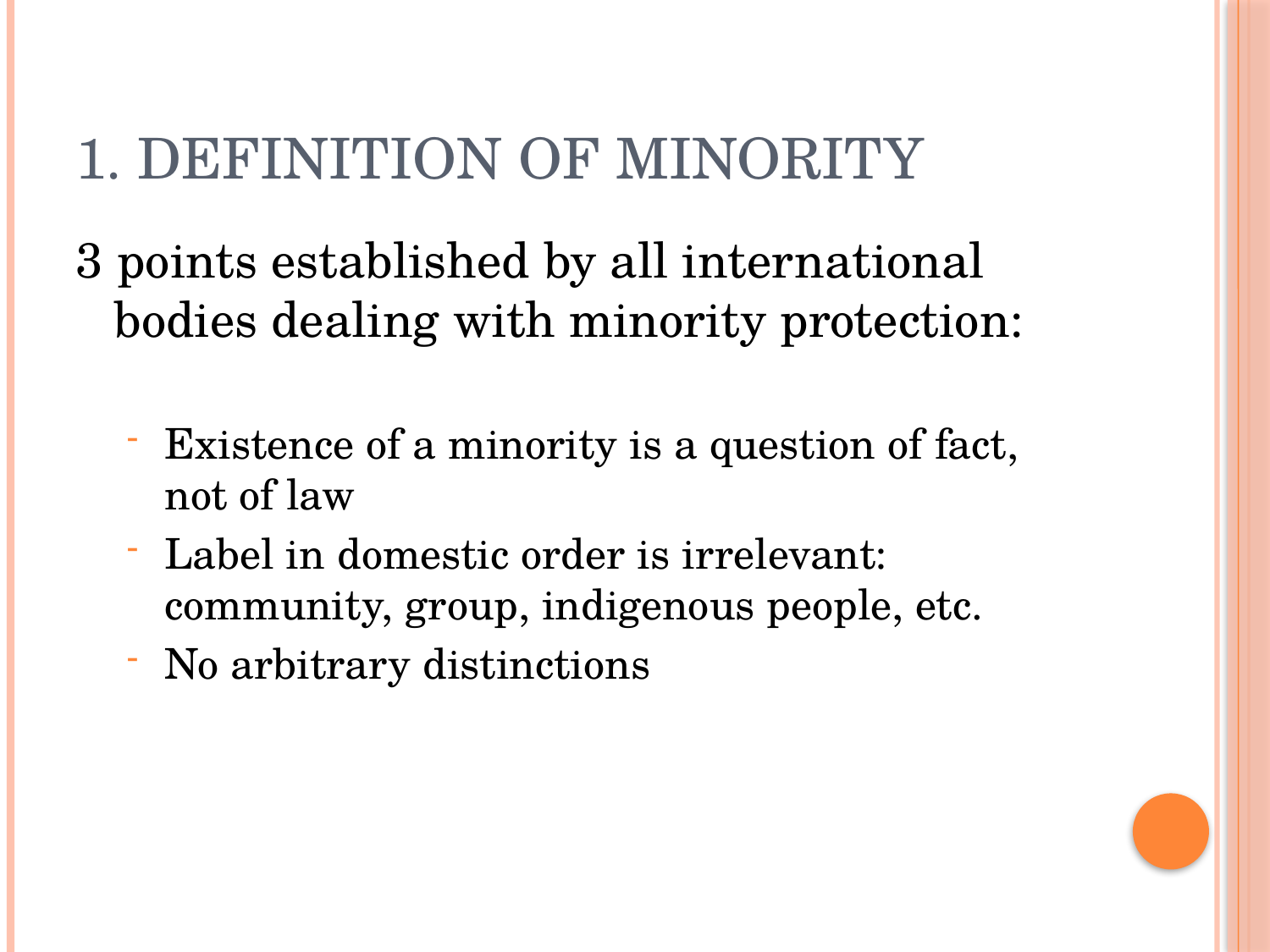

# 1. Definition of Minority
3 points established by all international bodies dealing with minority protection:

Existence of a minority is a question of fact, not of law
Label in domestic order is irrelevant: community, group, indigenous people, etc.
No arbitrary distinctions